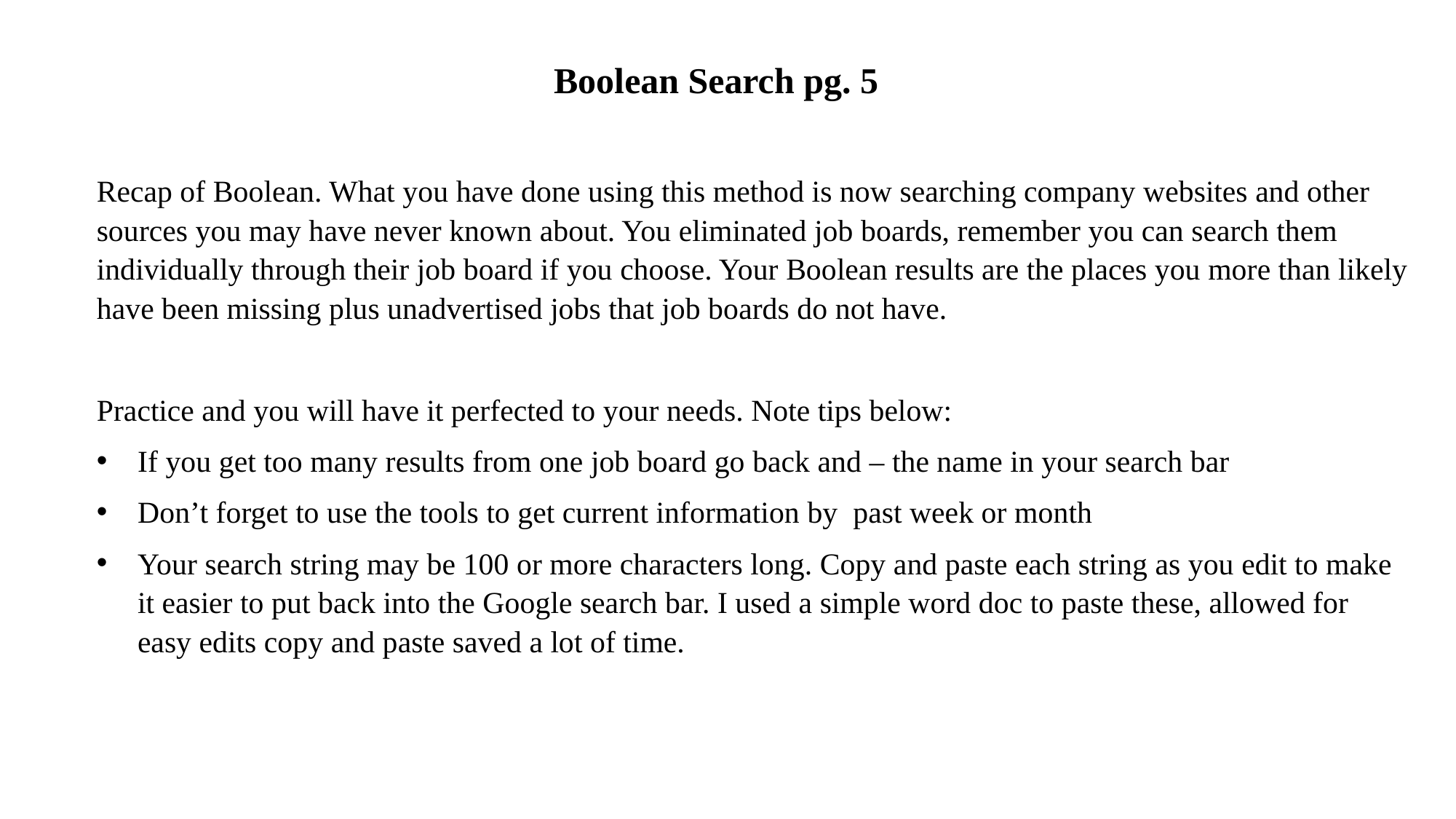

Boolean Search pg. 5
Recap of Boolean. What you have done using this method is now searching company websites and other sources you may have never known about. You eliminated job boards, remember you can search them individually through their job board if you choose. Your Boolean results are the places you more than likely have been missing plus unadvertised jobs that job boards do not have.

Practice and you will have it perfected to your needs. Note tips below:
If you get too many results from one job board go back and – the name in your search bar
Don’t forget to use the tools to get current information by  past week or month
Your search string may be 100 or more characters long. Copy and paste each string as you edit to make it easier to put back into the Google search bar. I used a simple word doc to paste these, allowed for easy edits copy and paste saved a lot of time.